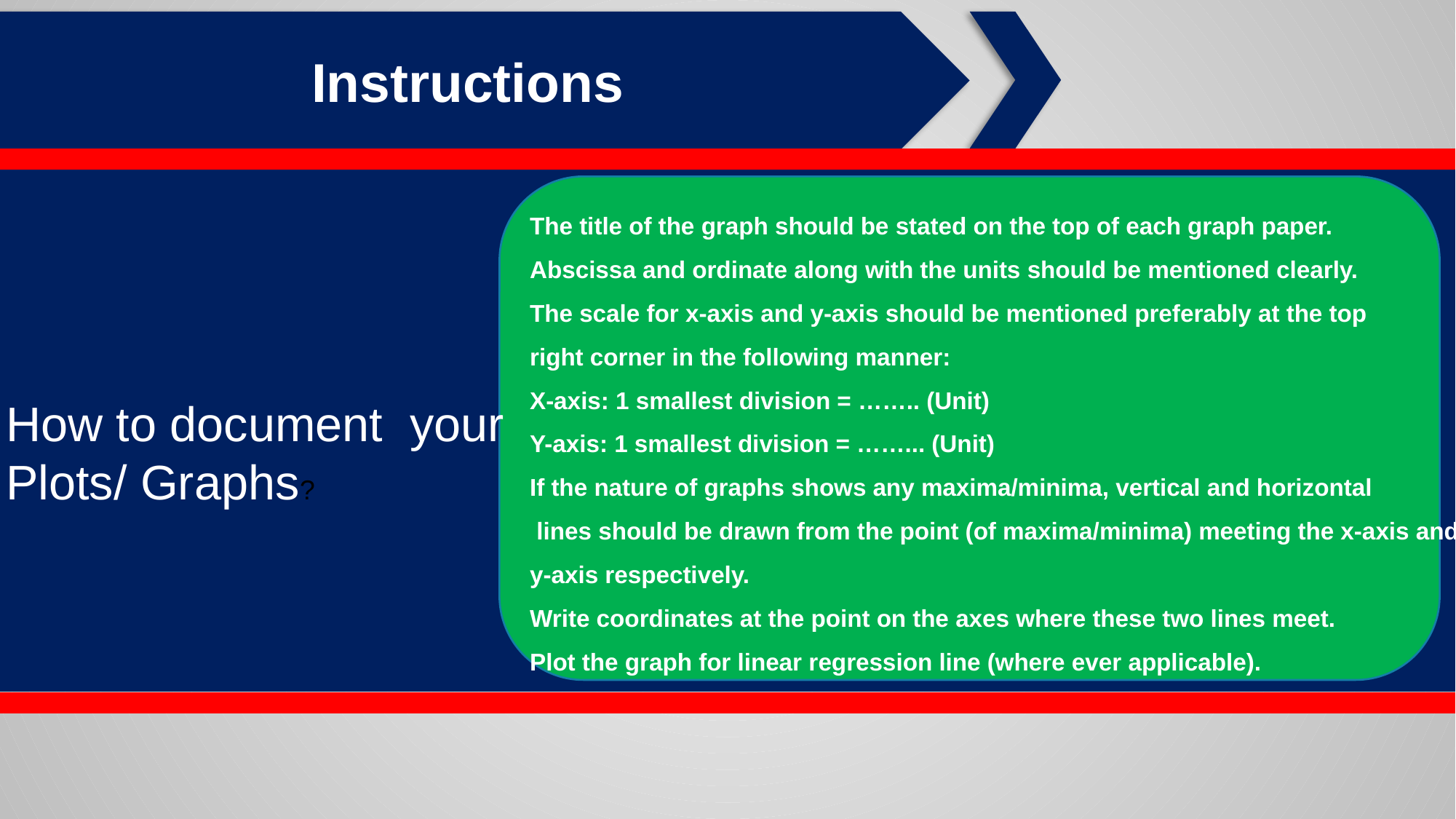

Instructions

The title of the graph should be stated on the top of each graph paper.
Abscissa and ordinate along with the units should be mentioned clearly.
The scale for x-axis and y-axis should be mentioned preferably at the top
right corner in the following manner:
X-axis: 1 smallest division = …….. (Unit)
Y-axis: 1 smallest division = ……... (Unit)
If the nature of graphs shows any maxima/minima, vertical and horizontal
 lines should be drawn from the point (of maxima/minima) meeting the x-axis and
y-axis respectively.
Write coordinates at the point on the axes where these two lines meet.
Plot the graph for linear regression line (where ever applicable).
How to document  your
Plots/ Graphs?